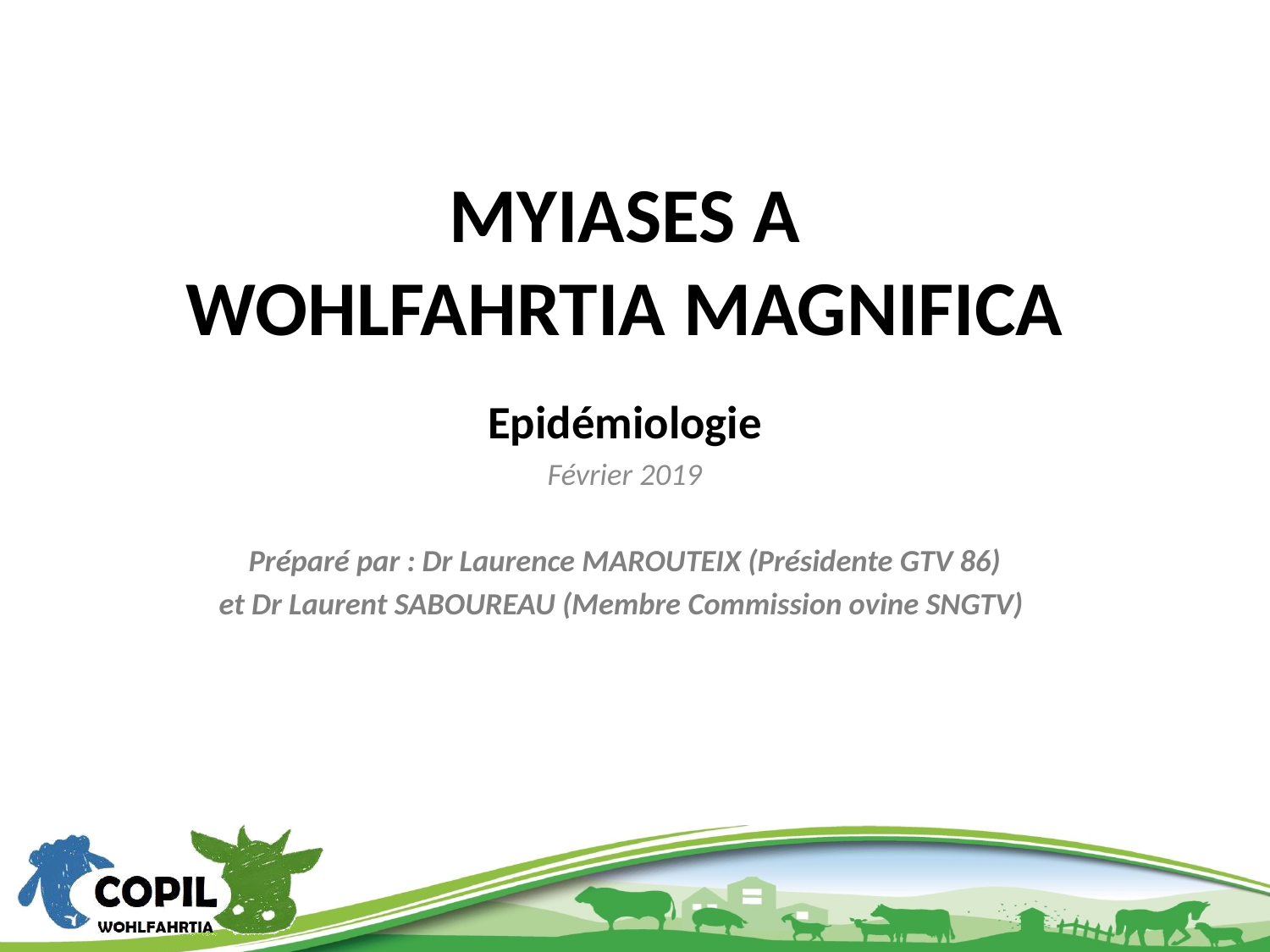

# MYIASES A WOHLFAHRTIA MAGNIFICA
Epidémiologie
Février 2019

Préparé par : Dr Laurence MAROUTEIX (Présidente GTV 86)
et Dr Laurent SABOUREAU (Membre Commission ovine SNGTV)